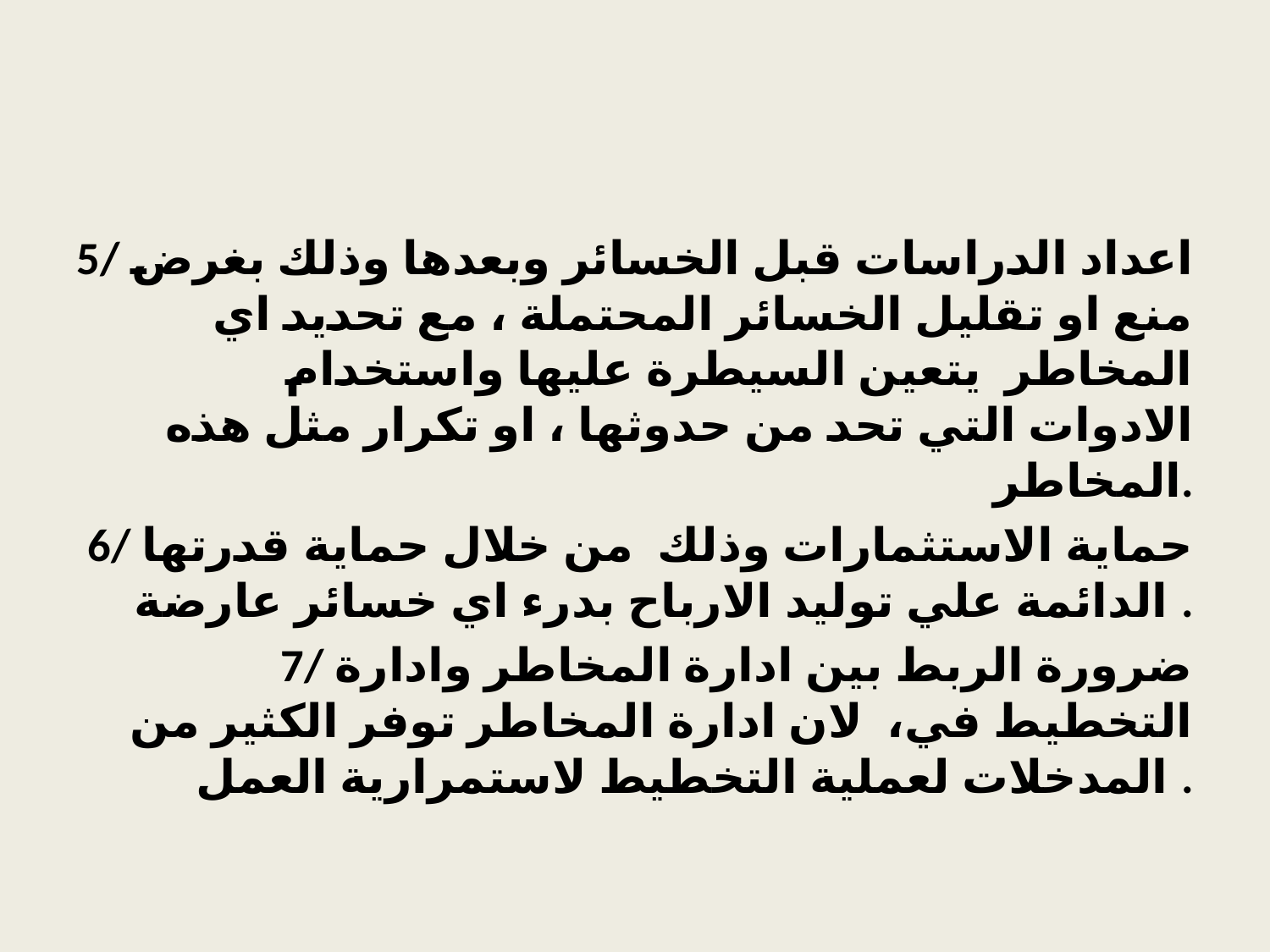

#
5/ اعداد الدراسات قبل الخسائر وبعدها وذلك بغرض منع او تقليل الخسائر المحتملة ، مع تحديد اي المخاطر  يتعين السيطرة عليها واستخدام الادوات التي تحد من حدوثها ، او تكرار مثل هذه المخاطر.
6/ حماية الاستثمارات وذلك  من خلال حماية قدرتها الدائمة علي توليد الارباح بدرء اي خسائر عارضة .
7/ ضرورة الربط بين ادارة المخاطر وادارة التخطيط في،  لان ادارة المخاطر توفر الكثير من المدخلات لعملية التخطيط لاستمرارية العمل .